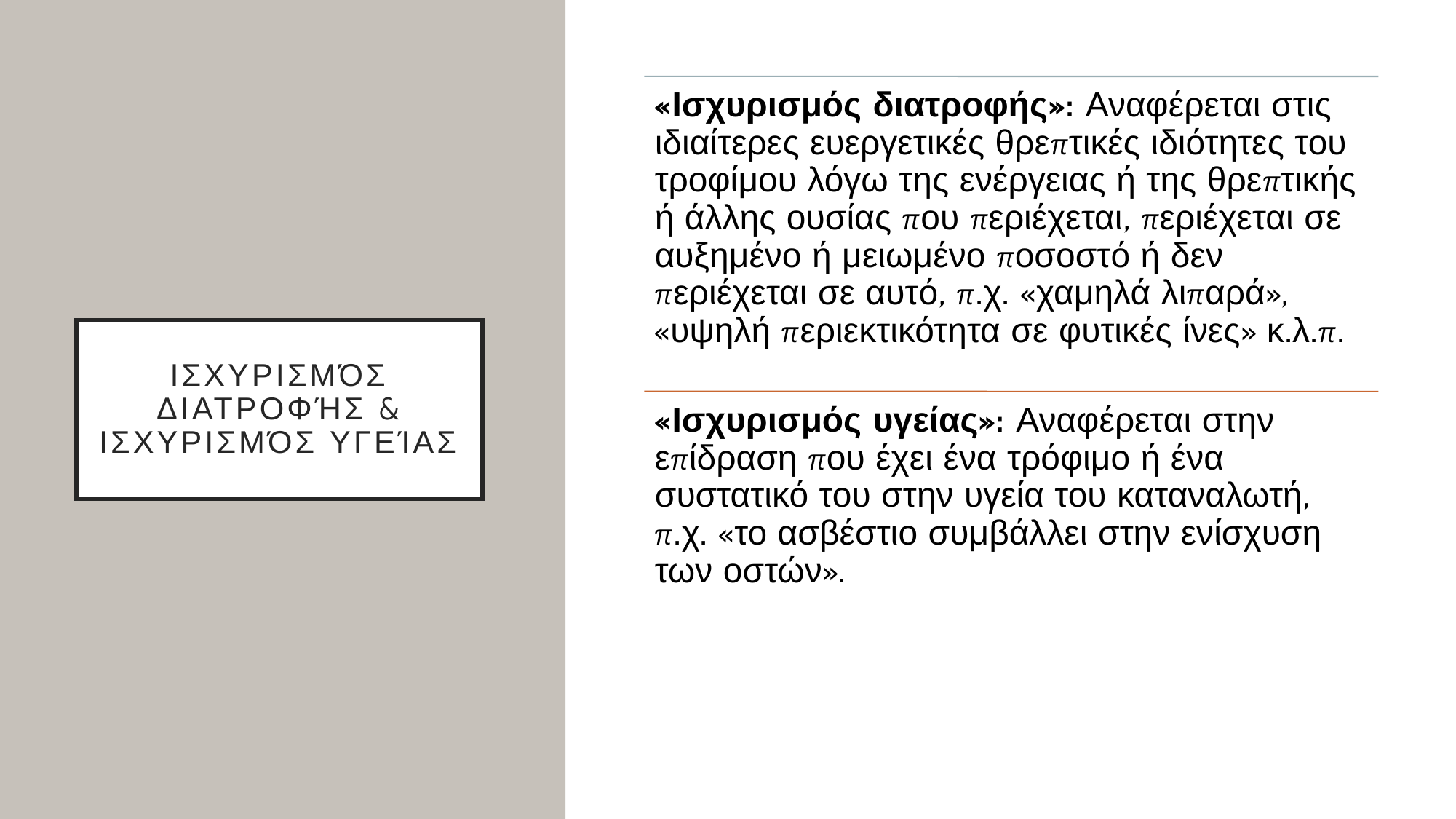

«Ισχυρισμός διατροφής»: Αναφέρεται στις ιδιαίτερες ευεργετικές θρεπτικές ιδιότητες του τροφίμου λόγω της ενέργειας ή της θρεπτικής ή άλλης ουσίας που περιέχεται, περιέχεται σε αυξημένο ή μειωμένο ποσοστό ή δεν περιέχεται σε αυτό, π.χ. «χαμηλά λιπαρά», «υψηλή περιεκτικότητα σε φυτικές ίνες» κ.λ.π.
«Ισχυρισμός υγείας»: Αναφέρεται στην επίδραση που έχει ένα τρόφιμο ή ένα συστατικό του στην υγεία του καταναλωτή, π.χ. «το ασβέστιο συμβάλλει στην ενίσχυση των οστών».
# Ισχυρισμός διατροφής & Ισχυρισμός υγείας